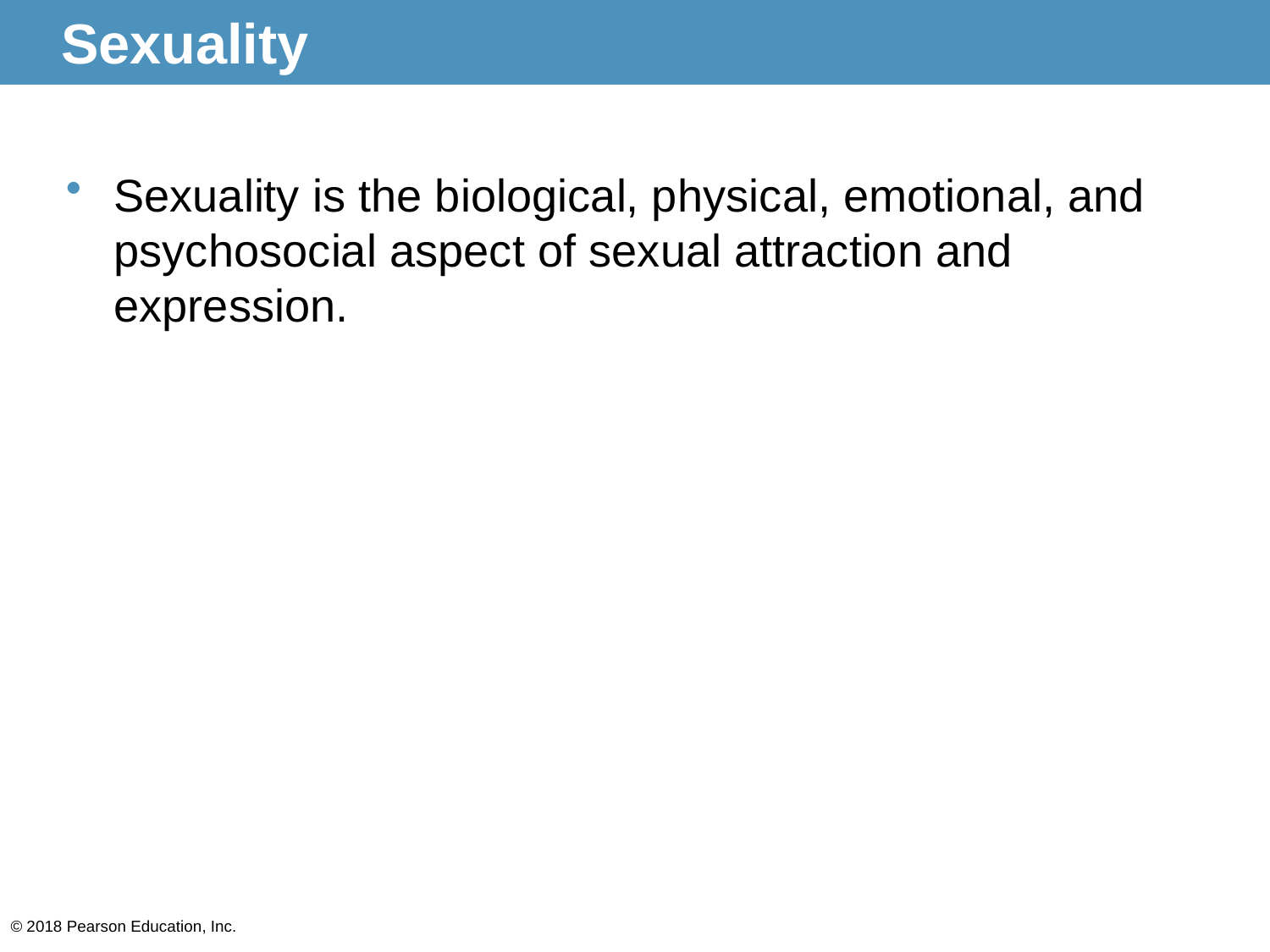

# Sexuality
Sexuality is the biological, physical, emotional, and psychosocial aspect of sexual attraction and expression.